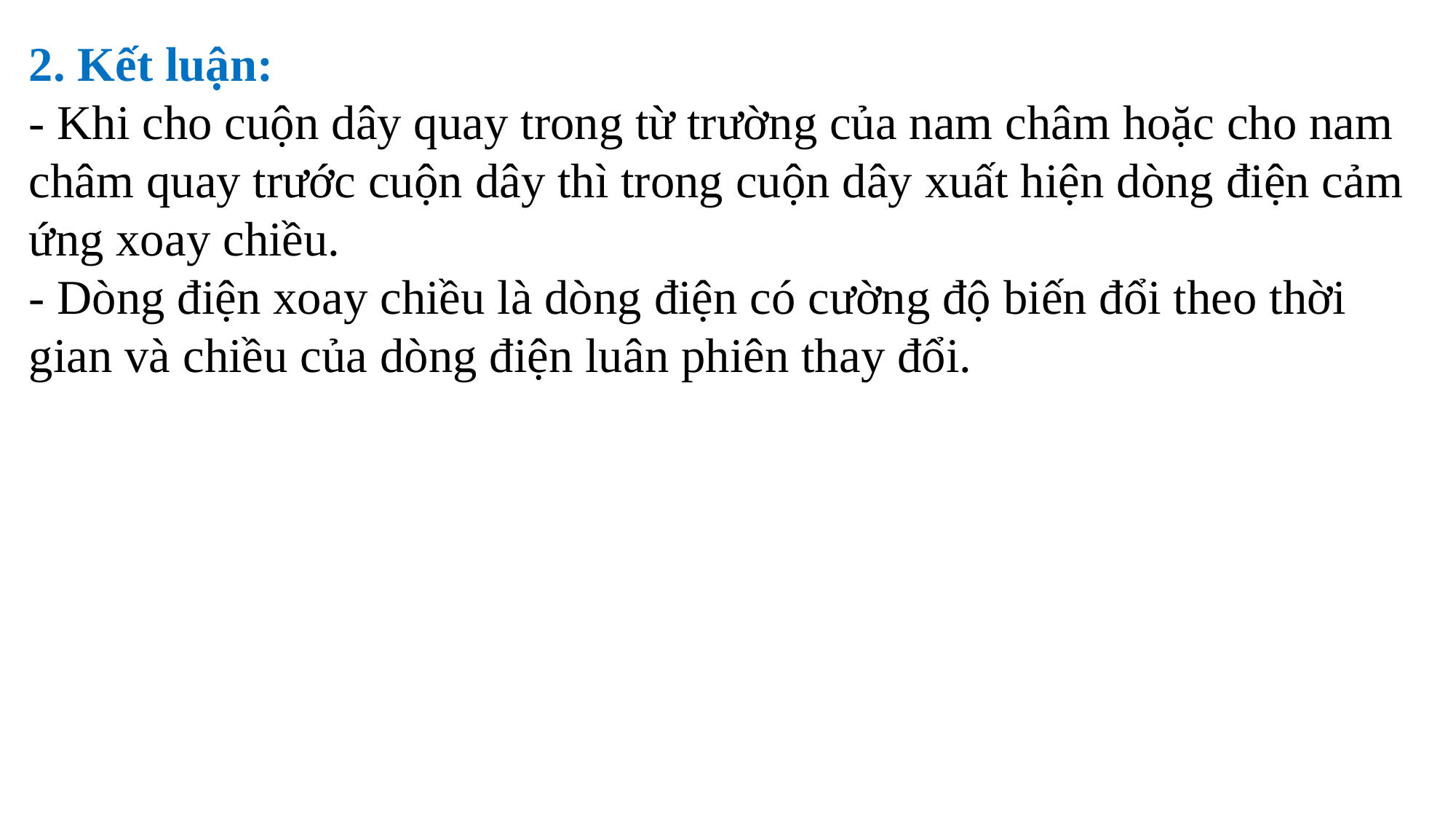

2. Kết luận:
- Khi cho cuộn dây quay trong từ trường của nam châm hoặc cho nam châm quay trước cuộn dây thì trong cuộn dây xuất hiện dòng điện cảm ứng xoay chiều.
- Dòng điện xoay chiều là dòng điện có cường độ biến đổi theo thời gian và chiều của dòng điện luân phiên thay đổi.